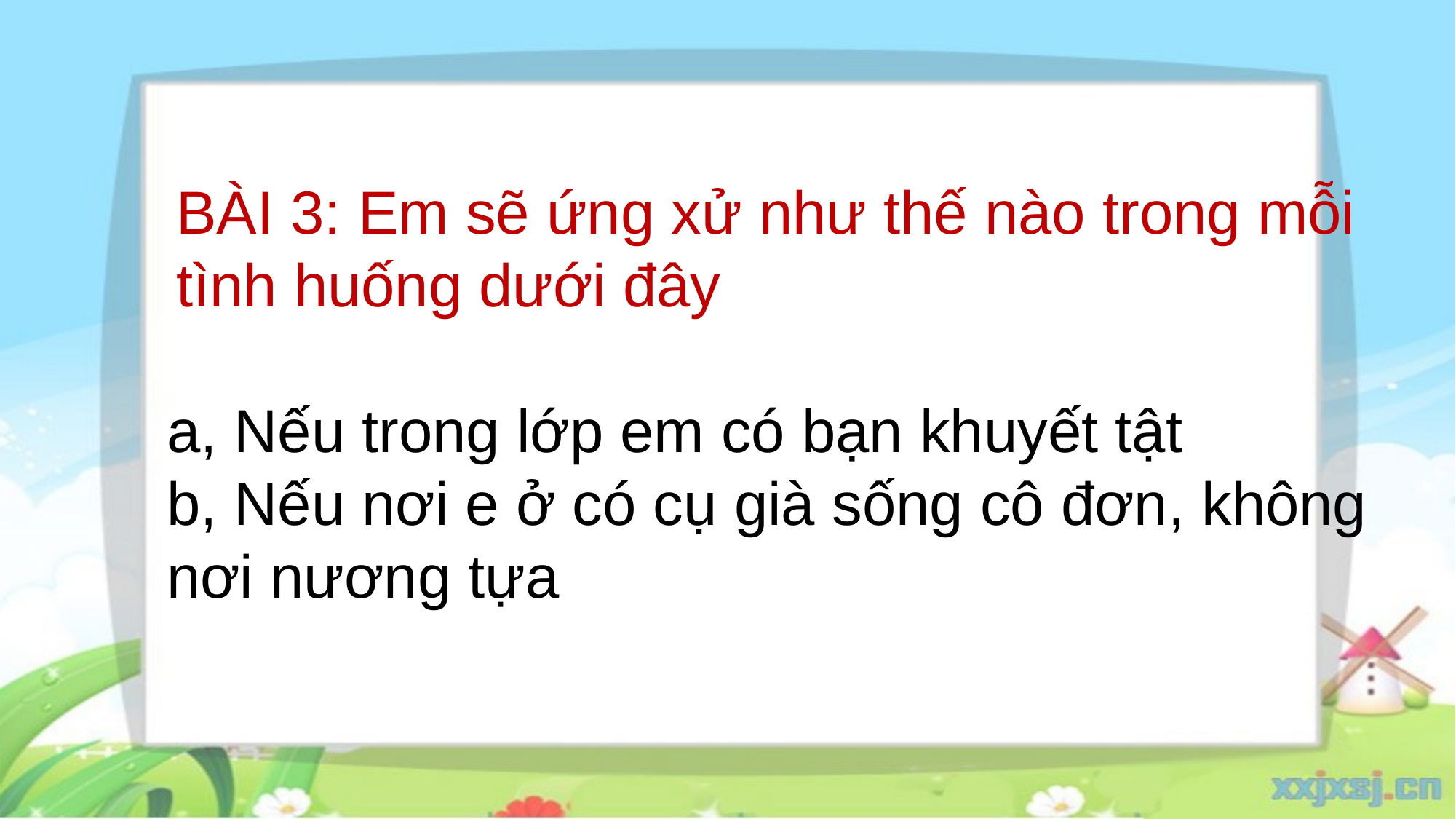

BÀI 3: Em sẽ ứng xử như thế nào trong mỗi tình huống dưới đây
a, Nếu trong lớp em có bạn khuyết tật
b, Nếu nơi e ở có cụ già sống cô đơn, không nơi nương tựa